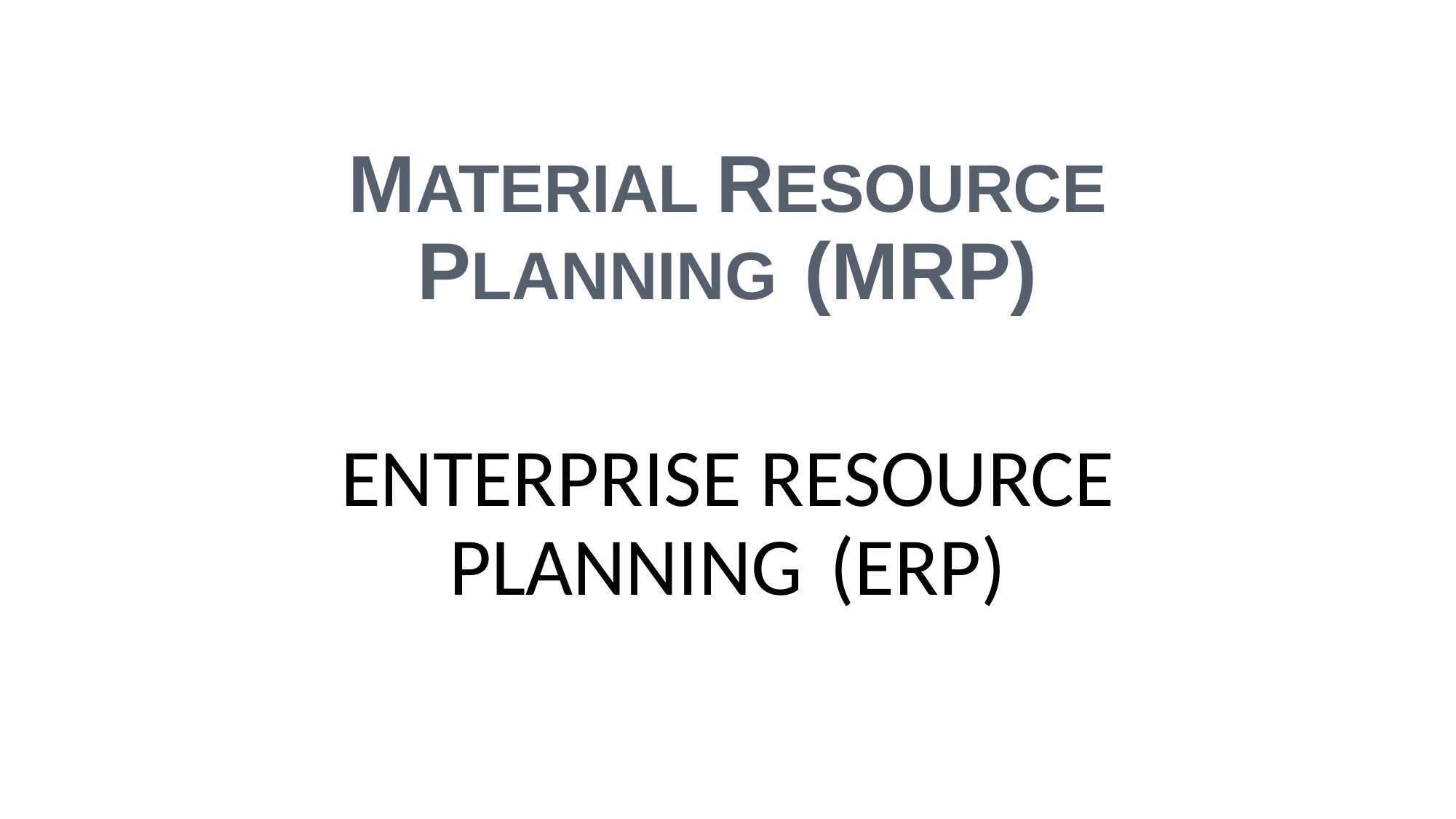

# MATERIAL RESOURCE PLANNING (MRP)
ENTERPRISE RESOURCE PLANNING (ERP)